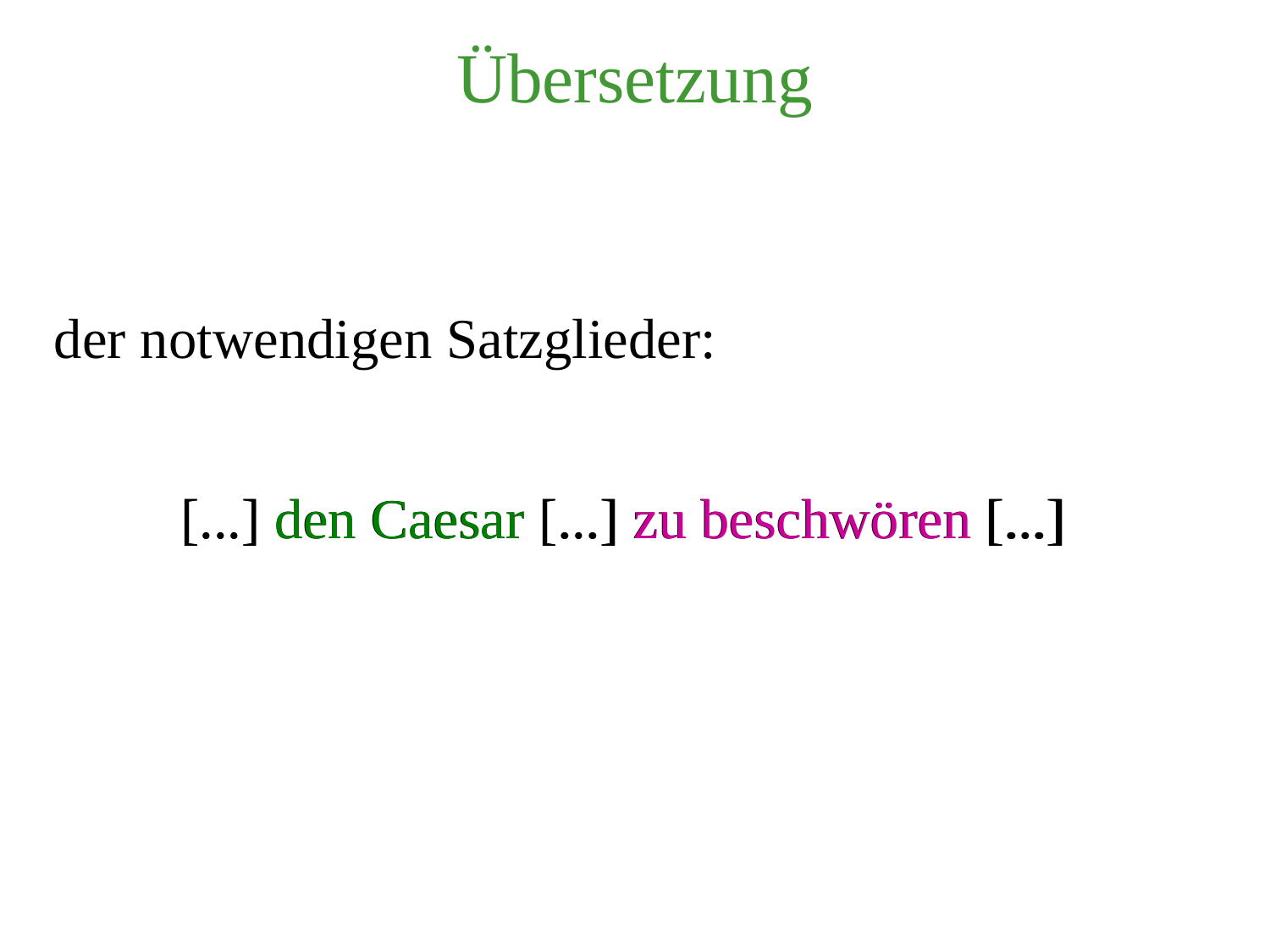

Übersetzung
der notwendigen Satzglieder:
[...] den Caesar [...] zu beschwören [...]
[...] den Caesar [...] zu beschwören [...]